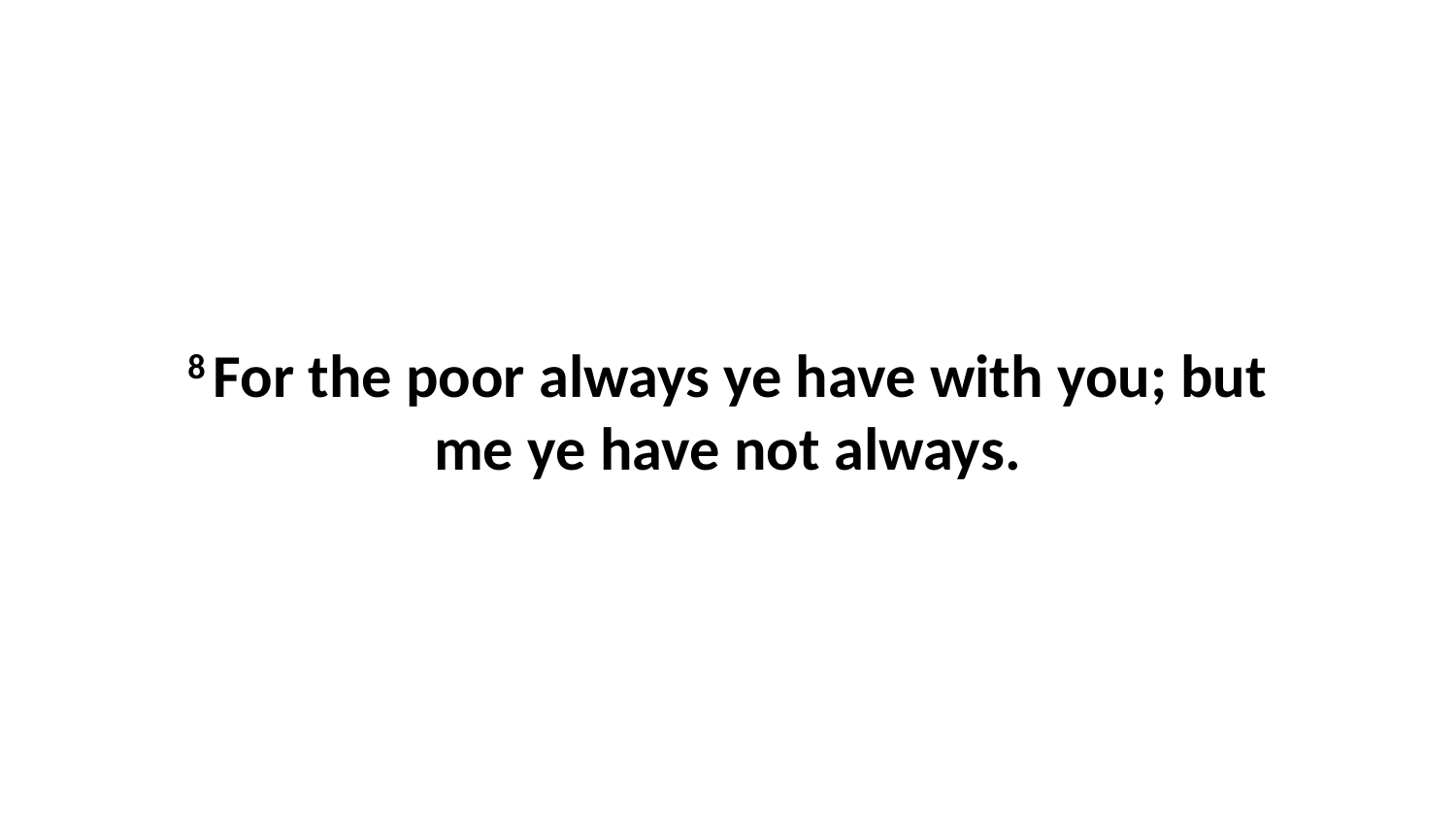

8 For the poor always ye have with you; but me ye have not always.